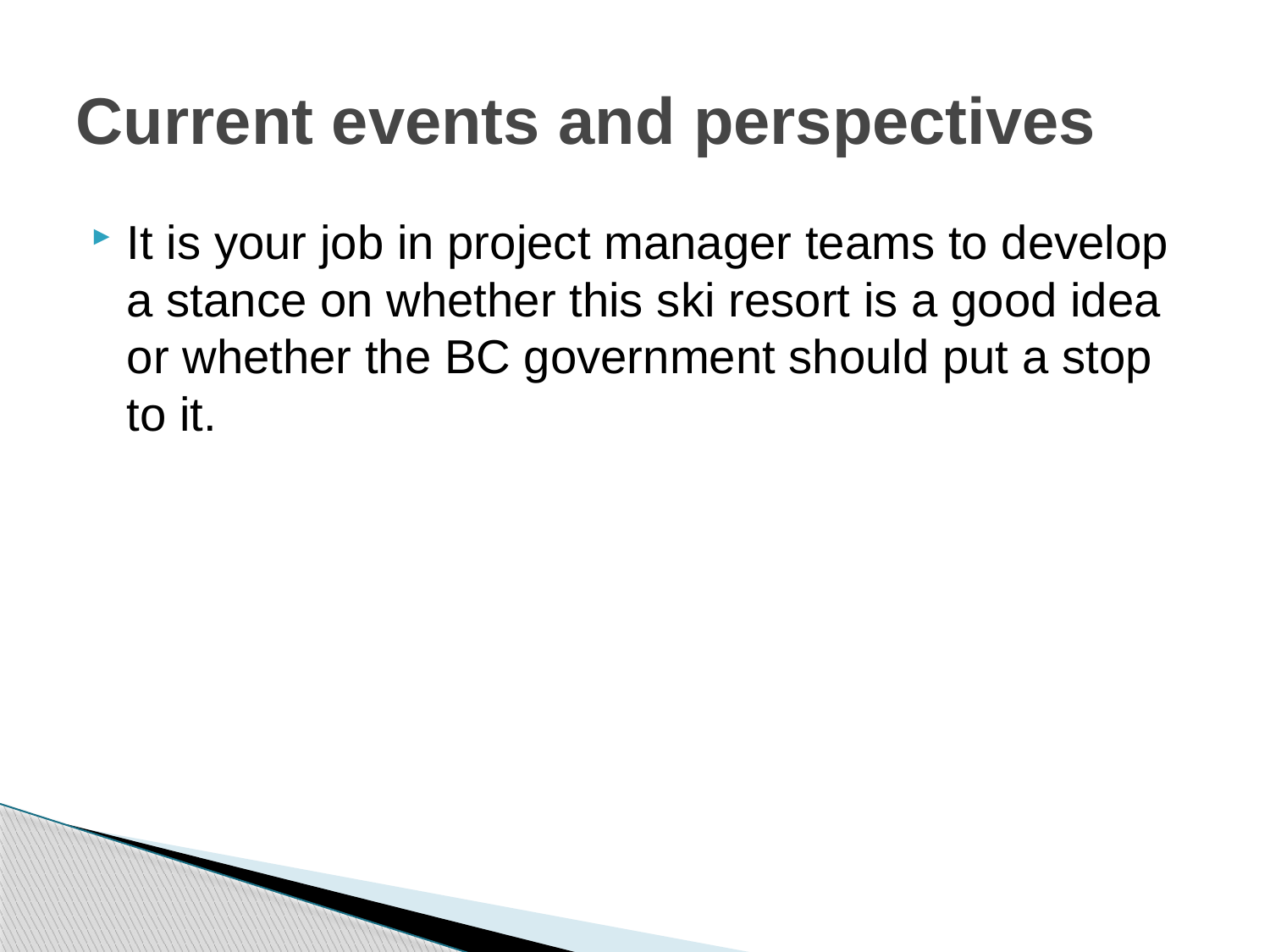

# Current events and perspectives
It is your job in project manager teams to develop a stance on whether this ski resort is a good idea or whether the BC government should put a stop to it.